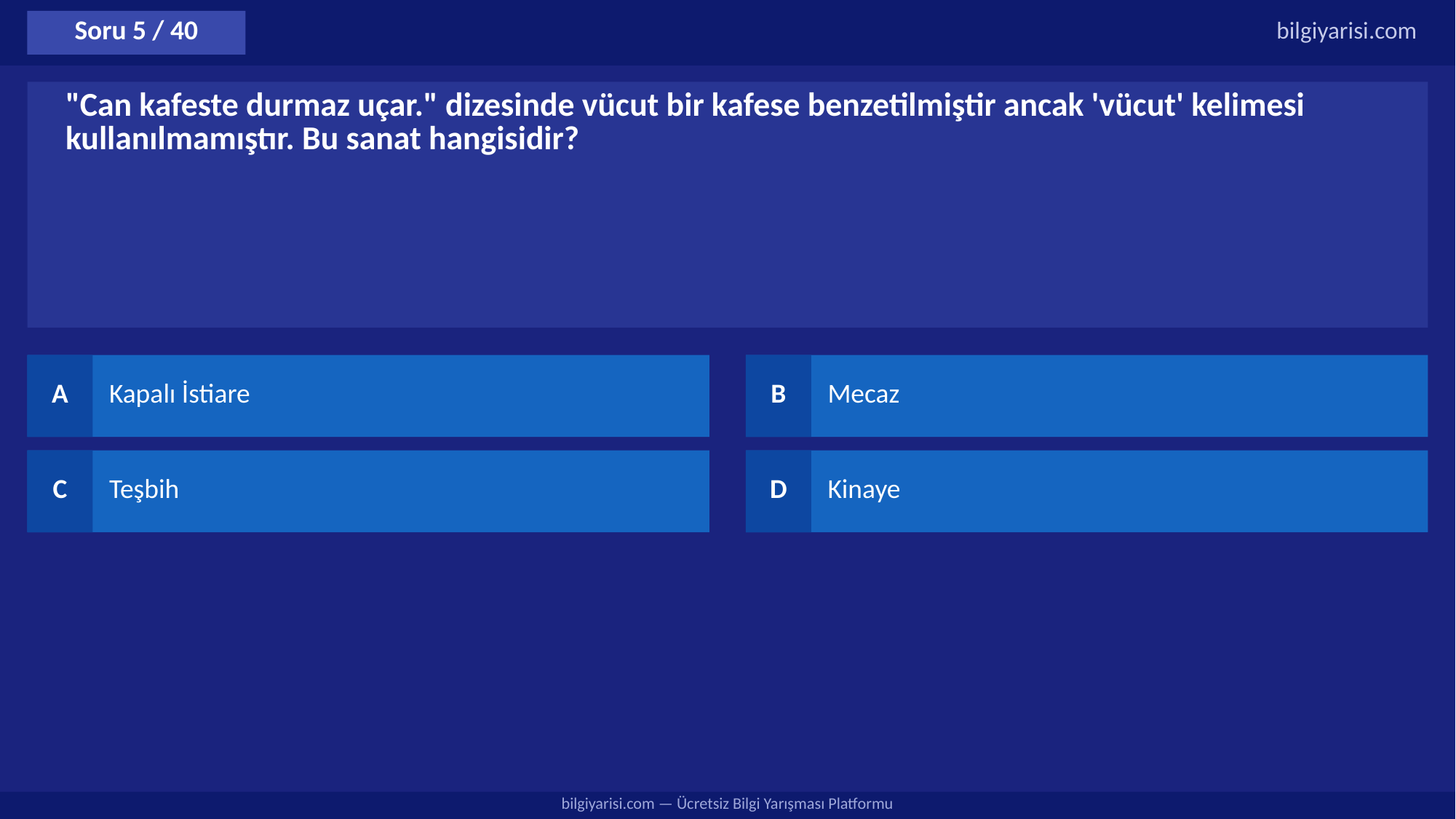

Soru 5 / 40
bilgiyarisi.com

"Can kafeste durmaz uçar." dizesinde vücut bir kafese benzetilmiştir ancak 'vücut' kelimesi kullanılmamıştır. Bu sanat hangisidir?

A
Kapalı İstiare

B
Mecaz

C
Teşbih

D
Kinaye
bilgiyarisi.com — Ücretsiz Bilgi Yarışması Platformu